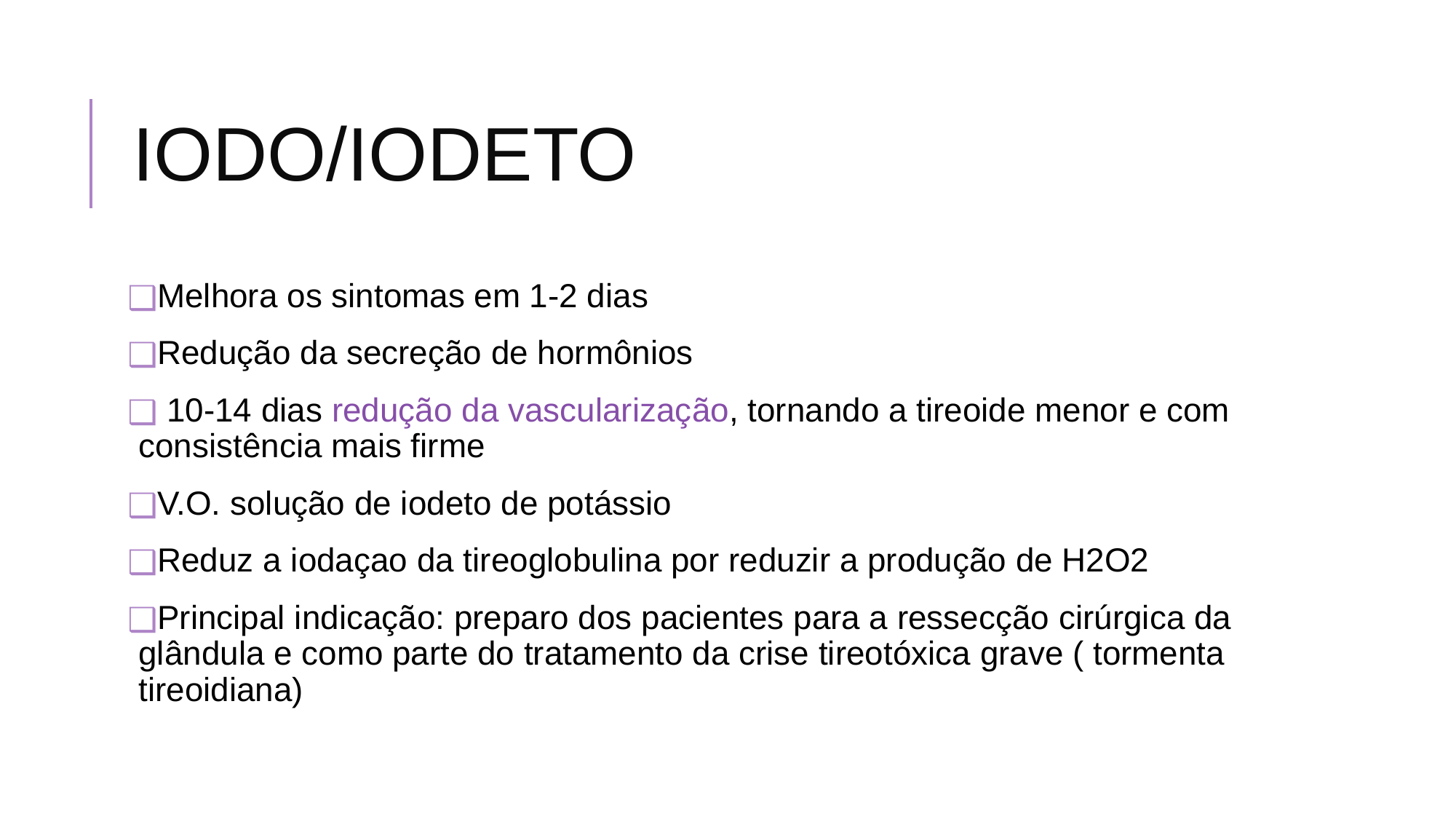

# IODO/IODETO
Melhora os sintomas em 1-2 dias
Redução da secreção de hormônios
 10-14 dias redução da vascularização, tornando a tireoide menor e com consistência mais firme
V.O. solução de iodeto de potássio
Reduz a iodaçao da tireoglobulina por reduzir a produção de H2O2
Principal indicação: preparo dos pacientes para a ressecção cirúrgica da glândula e como parte do tratamento da crise tireotóxica grave ( tormenta tireoidiana)